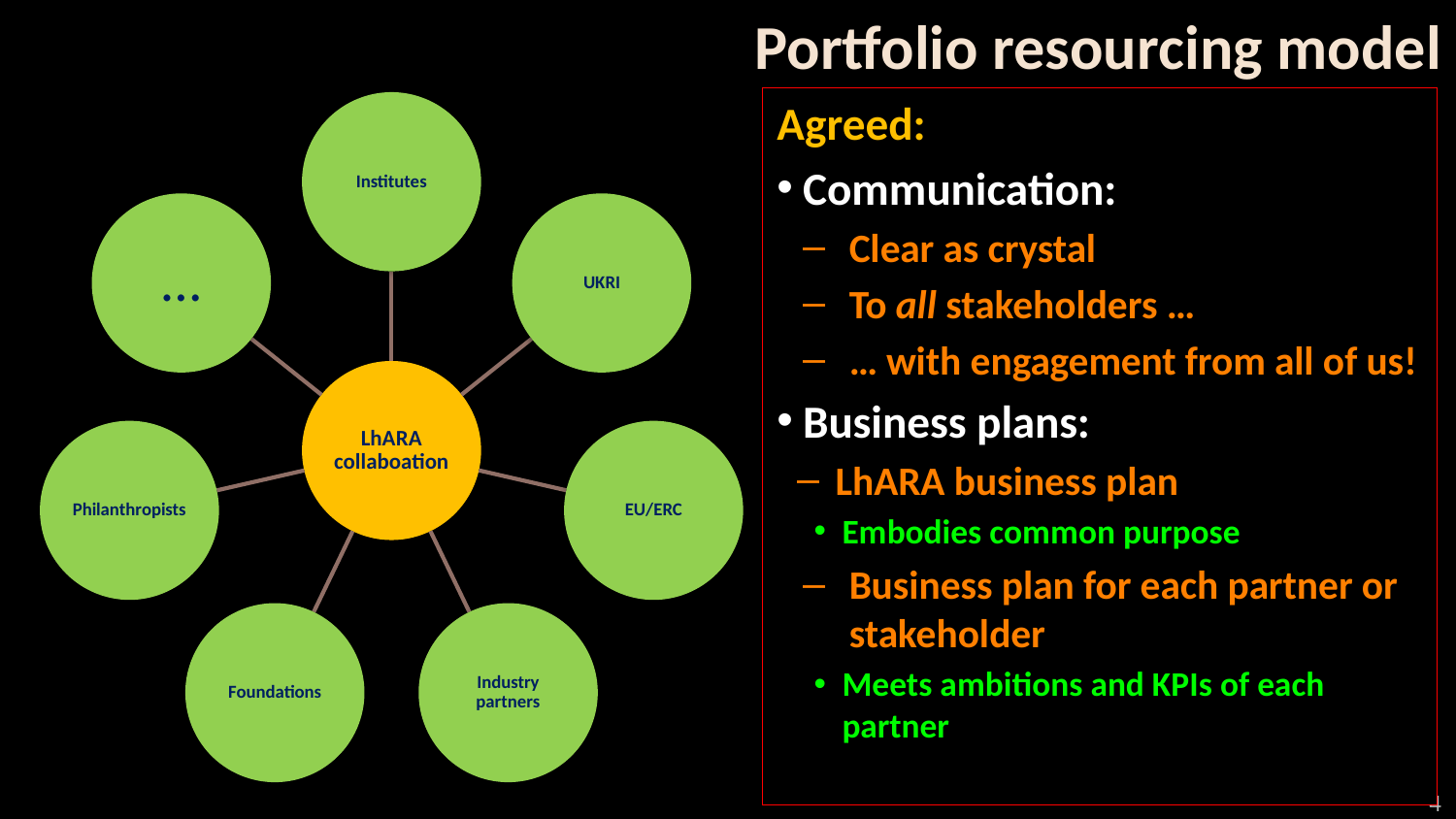

# Portfolio resourcing model
Agreed:
Communication:
Clear as crystal
To all stakeholders …
… with engagement from all of us!
Business plans:
LhARA business plan
Embodies common purpose
Business plan for each partner or stakeholder
Meets ambitions and KPIs of each partner
LhARA
collaboation

Institutes

UKRI

EU/ERC

Industry
partners

Foundations

Philanthropists

…
4